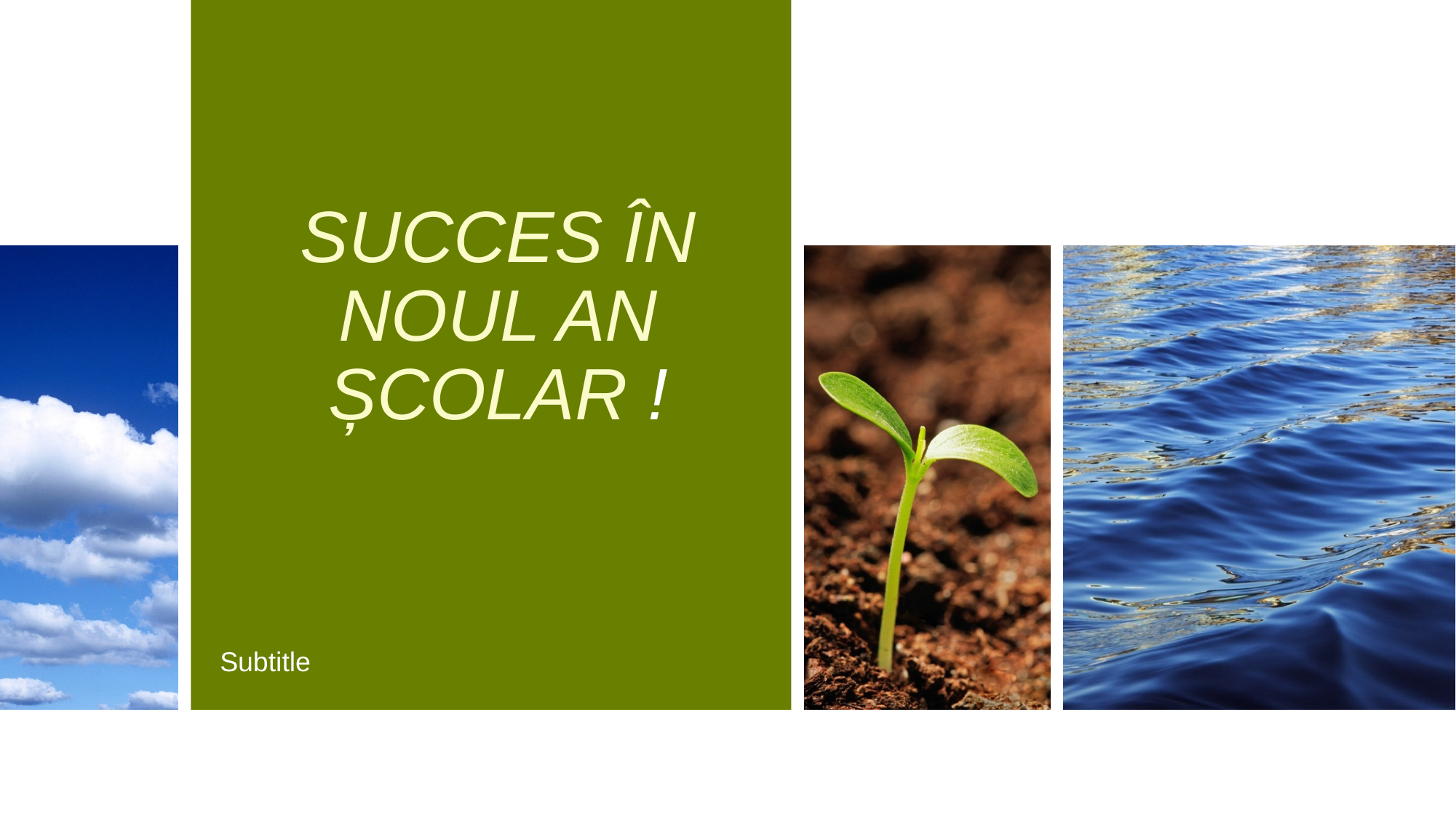

# SUCCES ÎN NOUL AN ȘCOLAR !
Subtitle